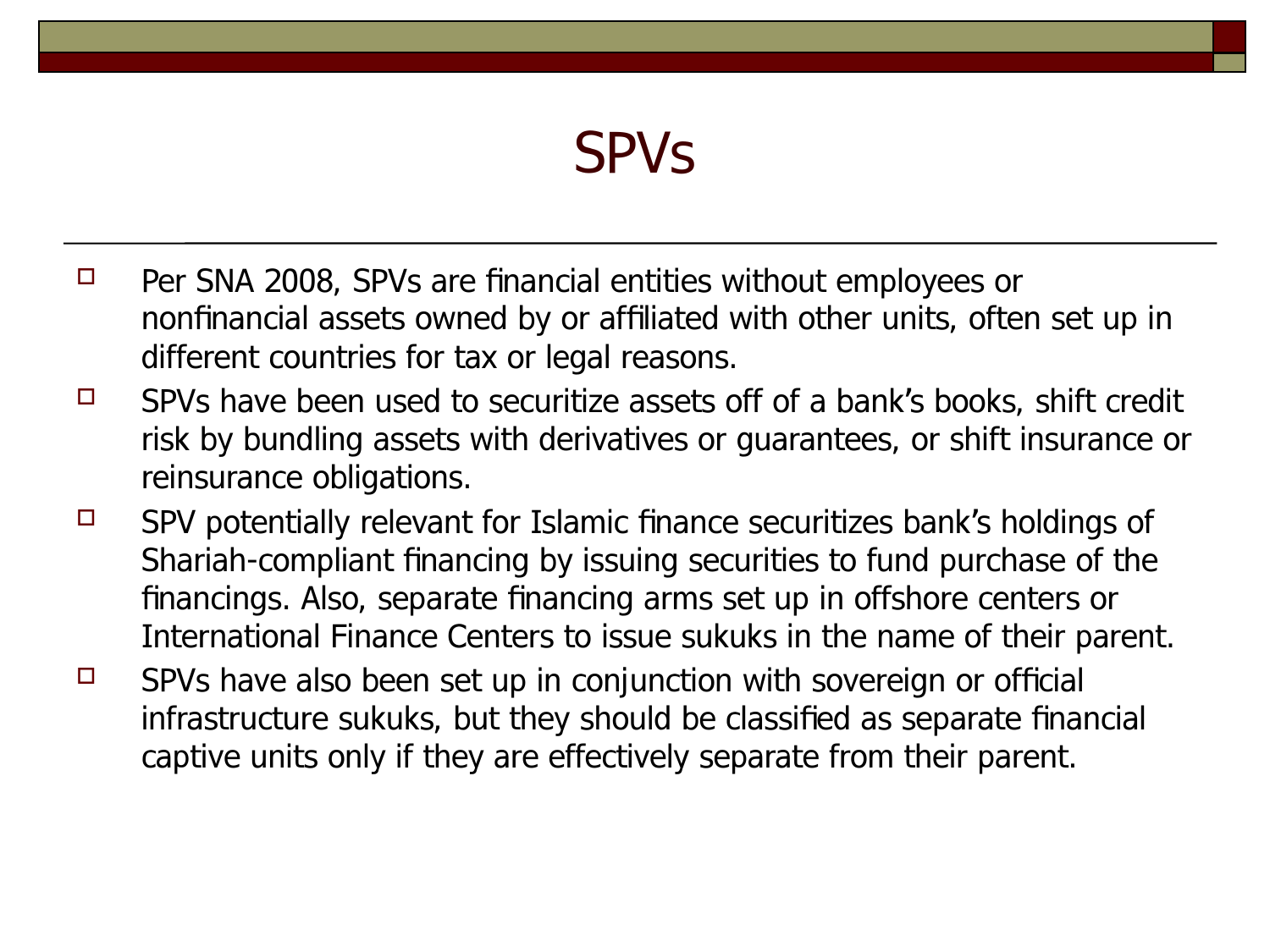

# SPVs
Per SNA 2008, SPVs are financial entities without employees or nonfinancial assets owned by or affiliated with other units, often set up in different countries for tax or legal reasons.
SPVs have been used to securitize assets off of a bank’s books, shift credit risk by bundling assets with derivatives or guarantees, or shift insurance or reinsurance obligations.
SPV potentially relevant for Islamic finance securitizes bank’s holdings of Shariah-compliant financing by issuing securities to fund purchase of the financings. Also, separate financing arms set up in offshore centers or International Finance Centers to issue sukuks in the name of their parent.
SPVs have also been set up in conjunction with sovereign or official infrastructure sukuks, but they should be classified as separate financial captive units only if they are effectively separate from their parent.